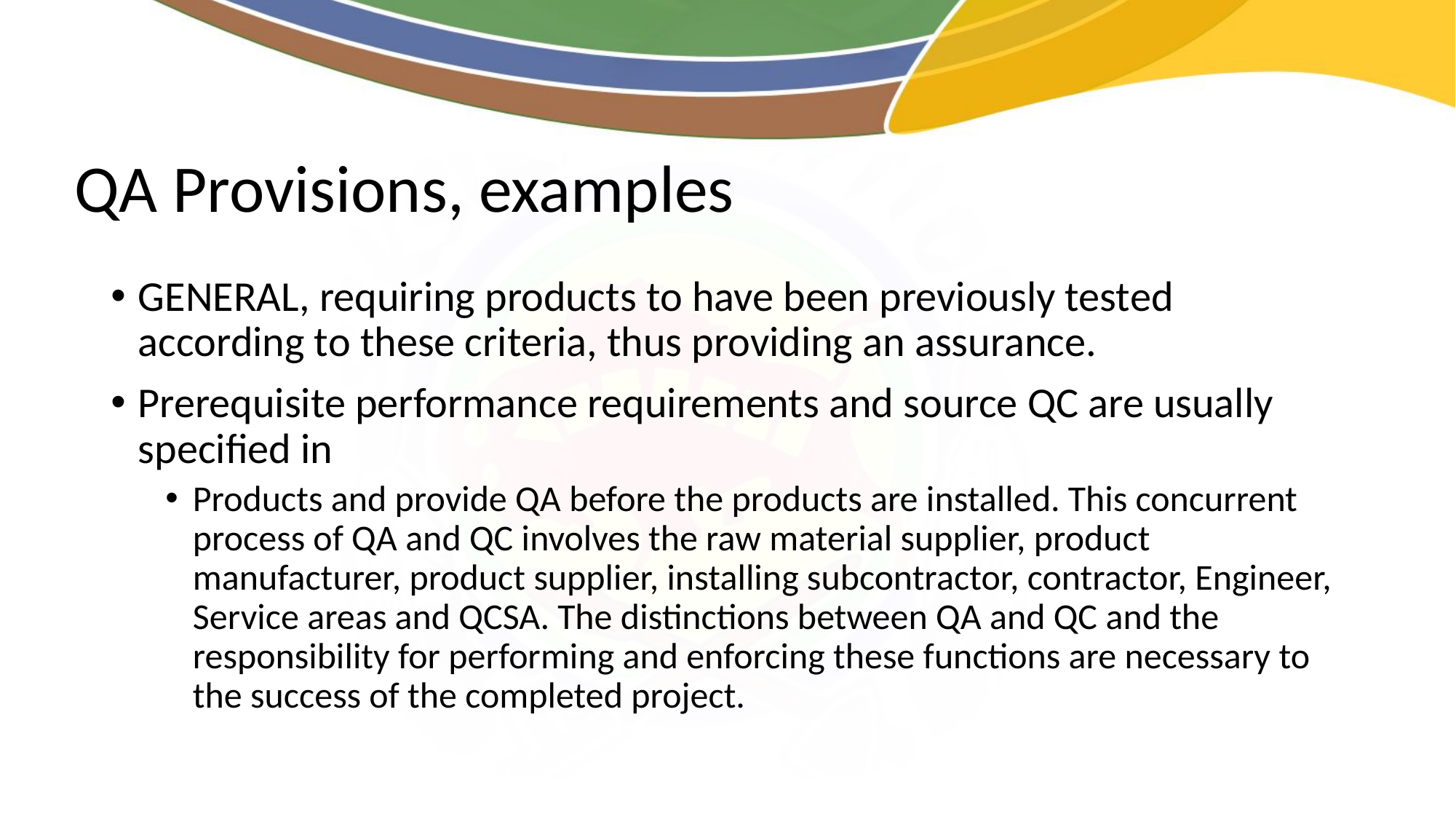

# QA Provisions, examples
GENERAL, requiring products to have been previously tested according to these criteria, thus providing an assurance.
Prerequisite performance requirements and source QC are usually specified in
Products and provide QA before the products are installed. This concurrent process of QA and QC involves the raw material supplier, product manufacturer, product supplier, installing subcontractor, contractor, Engineer, Service areas and QCSA. The distinctions between QA and QC and the responsibility for performing and enforcing these functions are necessary to the success of the completed project.